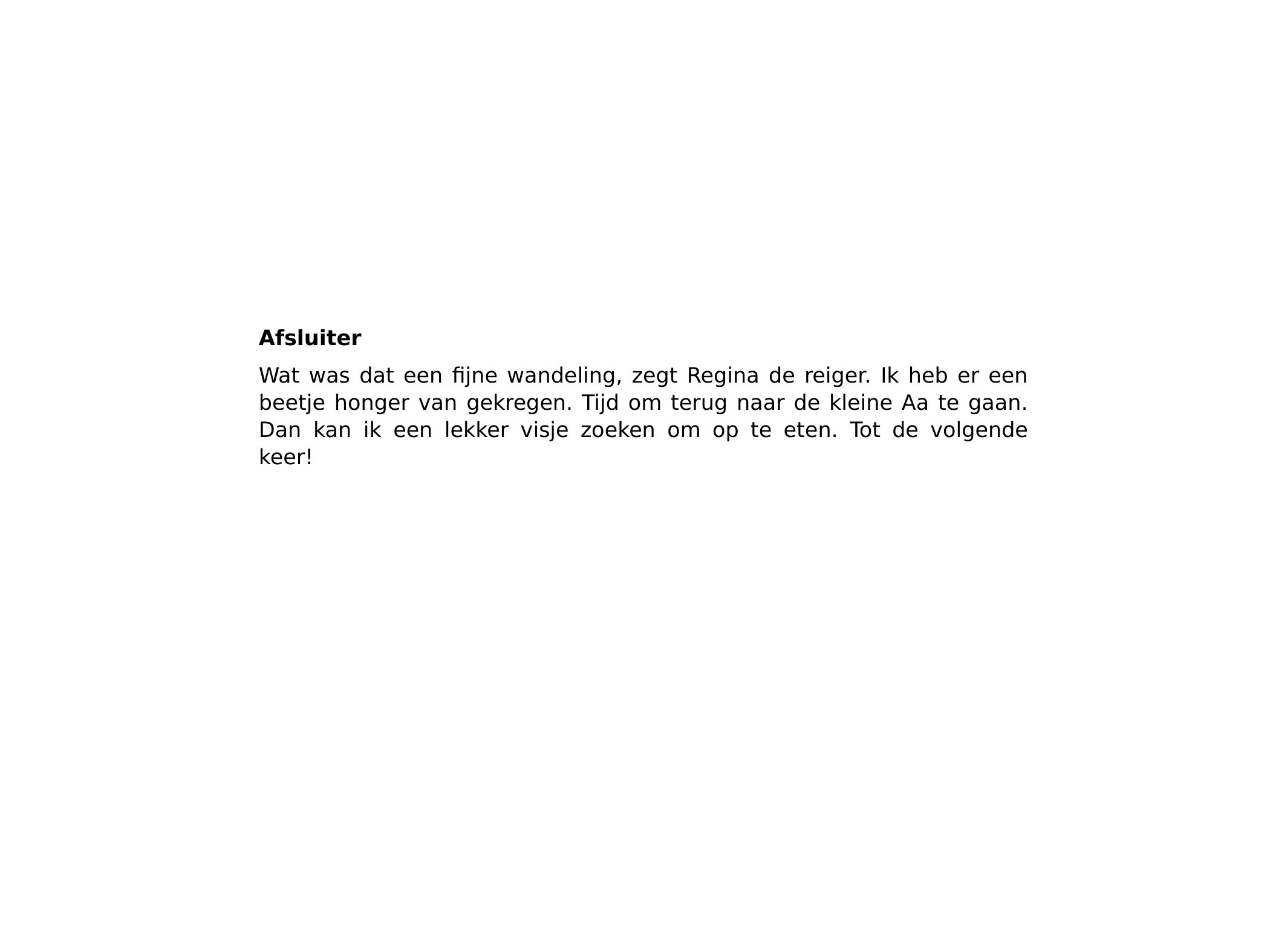

Afsluiter
Wat was dat een fijne wandeling, zegt Regina de reiger. Ik heb er een beetje honger van gekregen. Tijd om terug naar de kleine Aa te gaan. Dan kan ik een lekker visje zoeken om op te eten. Tot de volgende keer!